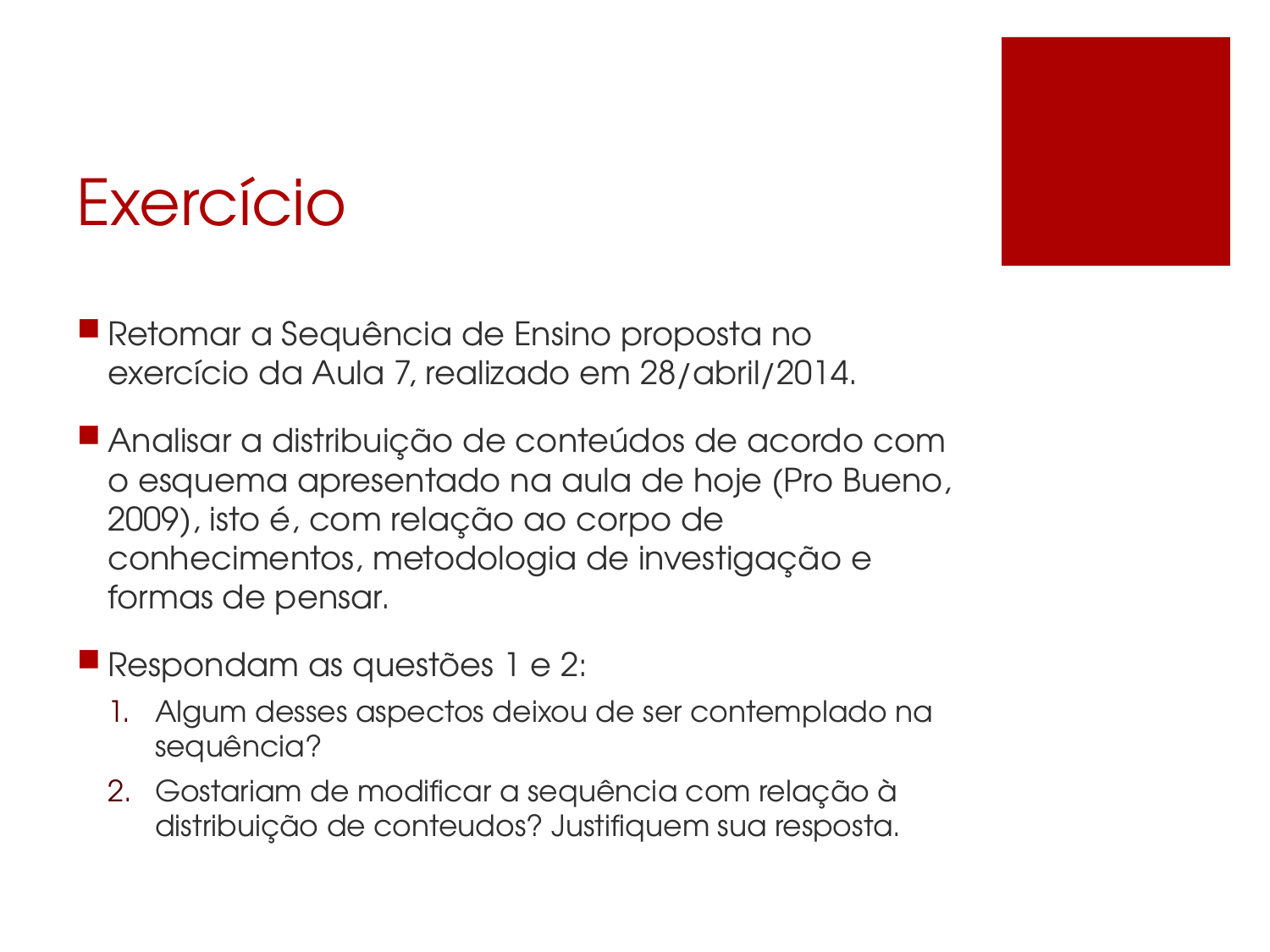

# Exercício
Retomar a Sequência de Ensino proposta no exercício da Aula 7, realizado em 28/abril/2014.
Analisar a distribuição de conteúdos de acordo com o esquema apresentado na aula de hoje (Pro Bueno, 2009), isto é, com relação ao corpo de conhecimentos, metodologia de investigação e formas de pensar.
Respondam as questões 1 e 2:
Algum desses aspectos deixou de ser contemplado na sequência?
Gostariam de modificar a sequência com relação à distribuição de conteudos? Justifiquem sua resposta.